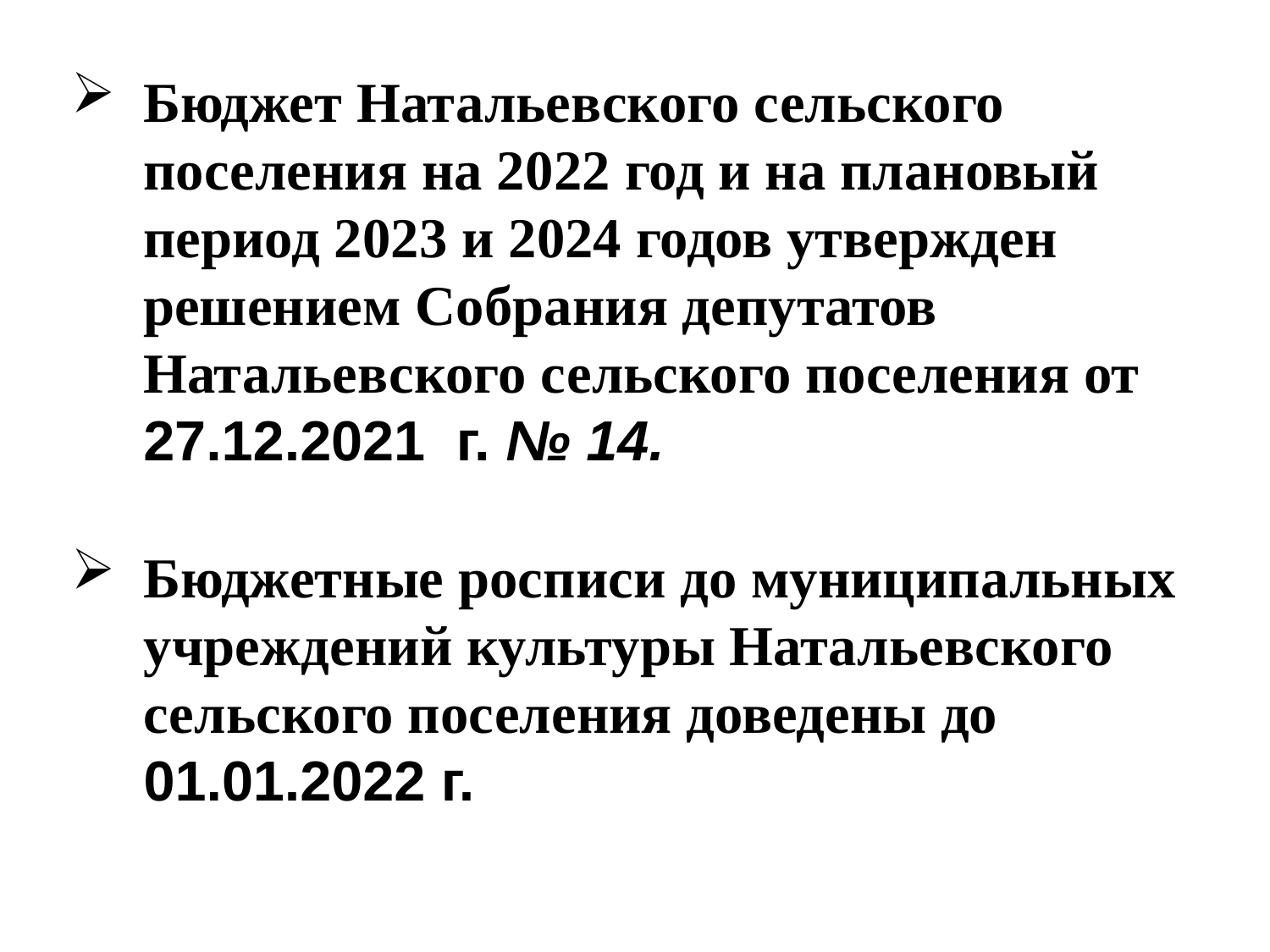

Бюджет Натальевского сельского поселения на 2022 год и на плановый период 2023 и 2024 годов утвержден решением Собрания депутатов Натальевского сельского поселения от 27.12.2021  г. № 14.
Бюджетные росписи до муниципальных учреждений культуры Натальевского сельского поселения доведены до 01.01.2022 г.